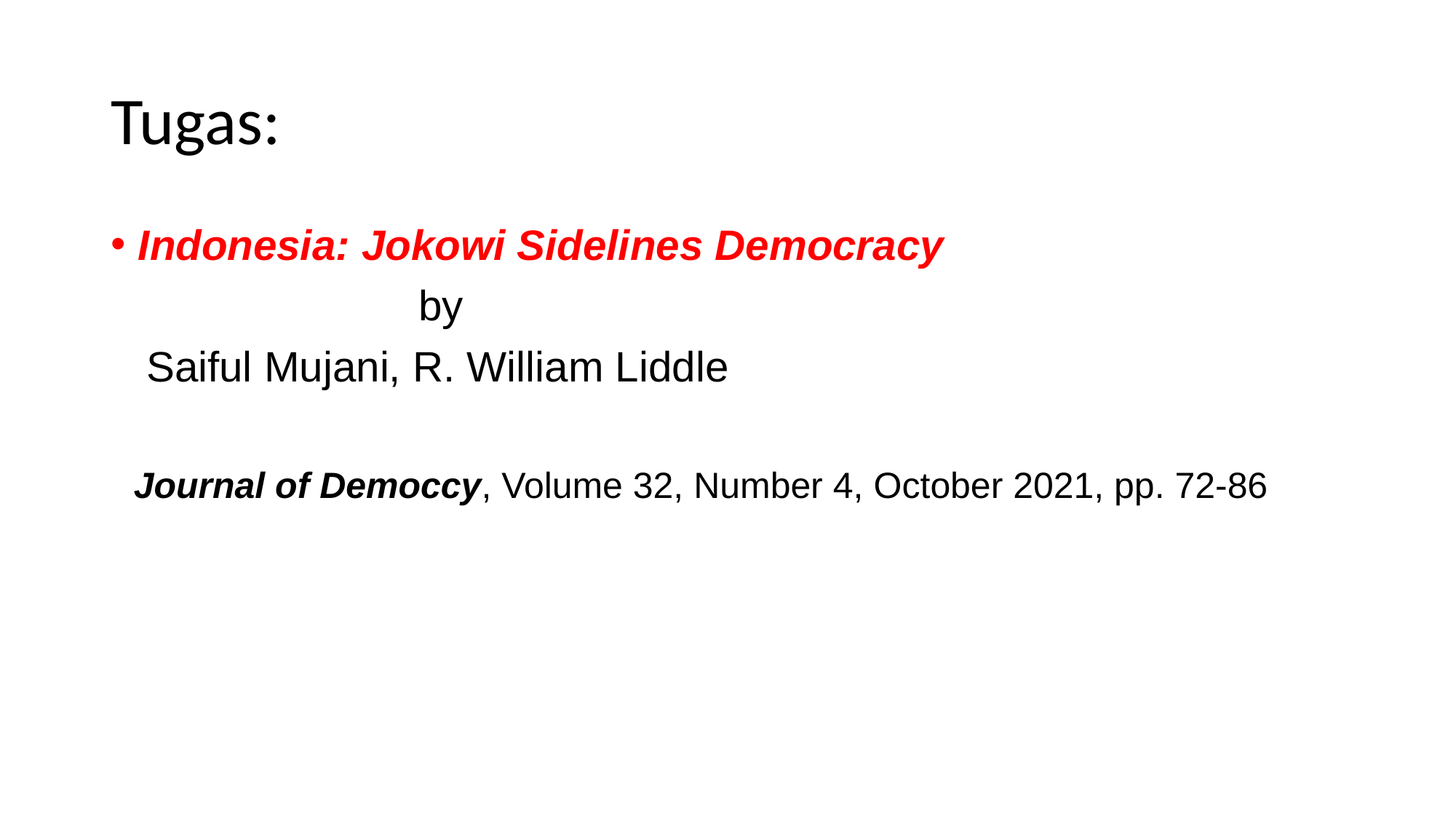

# Tugas:
Indonesia: Jokowi Sidelines Democracy
                          by
   Saiful Mujani, R. William Liddle

   Journal of Democcy, Volume 32, Number 4, October 2021, pp. 72-86